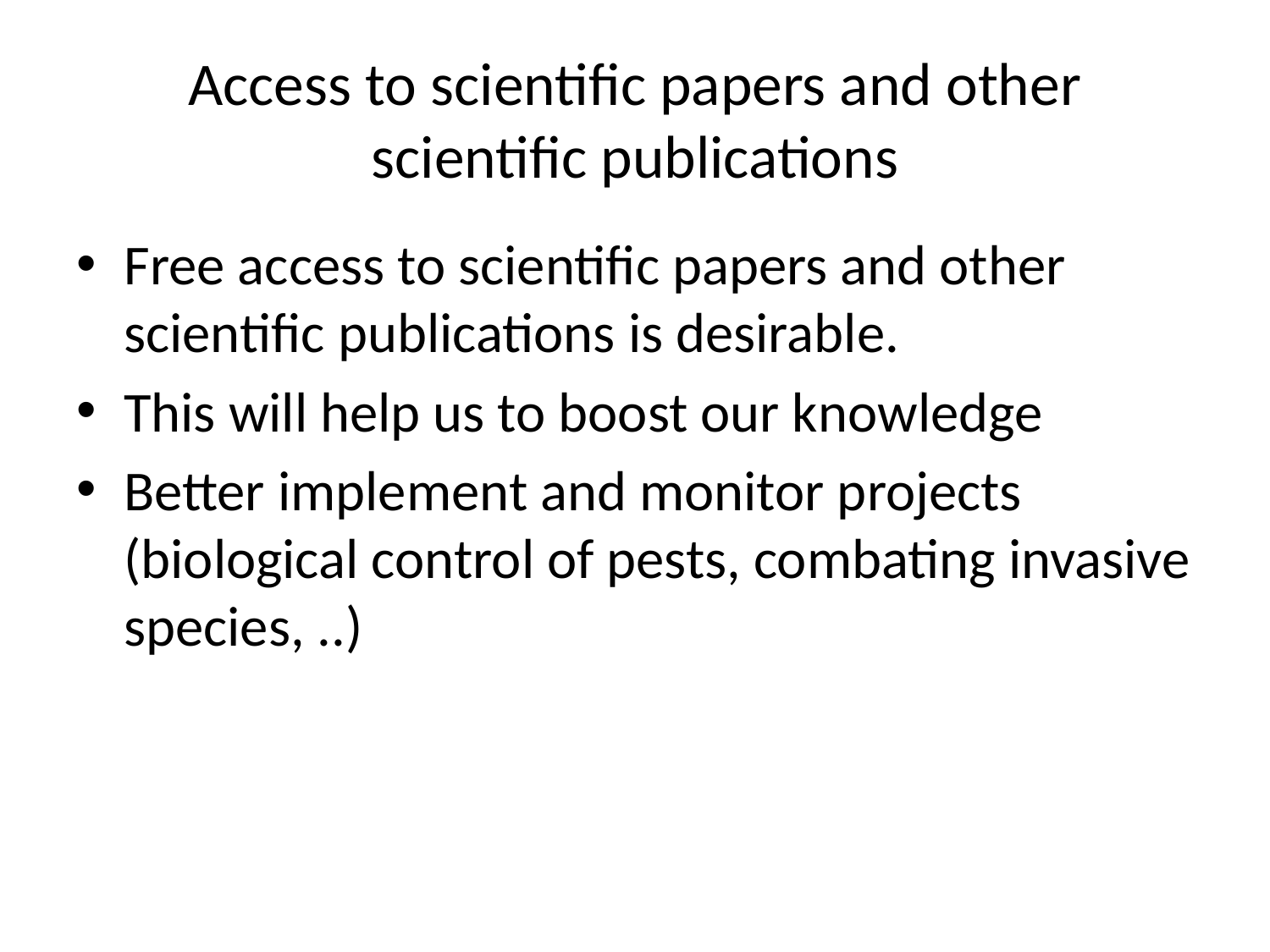

# Access to scientific papers and other scientific publications
Free access to scientific papers and other scientific publications is desirable.
This will help us to boost our knowledge
Better implement and monitor projects (biological control of pests, combating invasive species, ..)